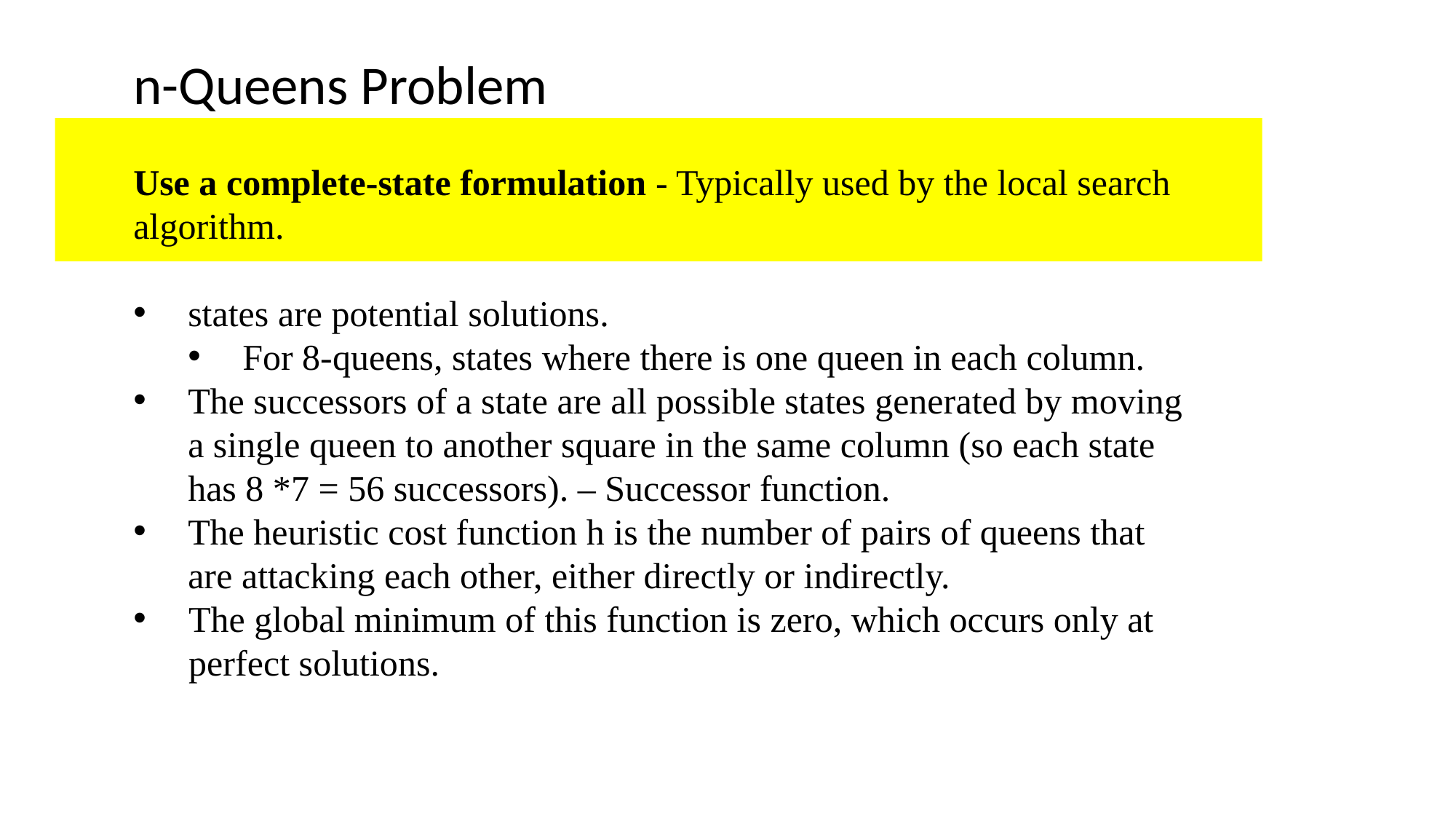

n-Queens Problem

Use a complete-state formulation - Typically used by the local search algorithm.

states are potential solutions.
For 8-queens, states where there is one queen in each column.
The successors of a state are all possible states generated by moving a single queen to another square in the same column (so each state has 8 *7 = 56 successors). – Successor function.
The heuristic cost function h is the number of pairs of queens that are attacking each other, either directly or indirectly.
The global minimum of this function is zero, which occurs only at perfect solutions.